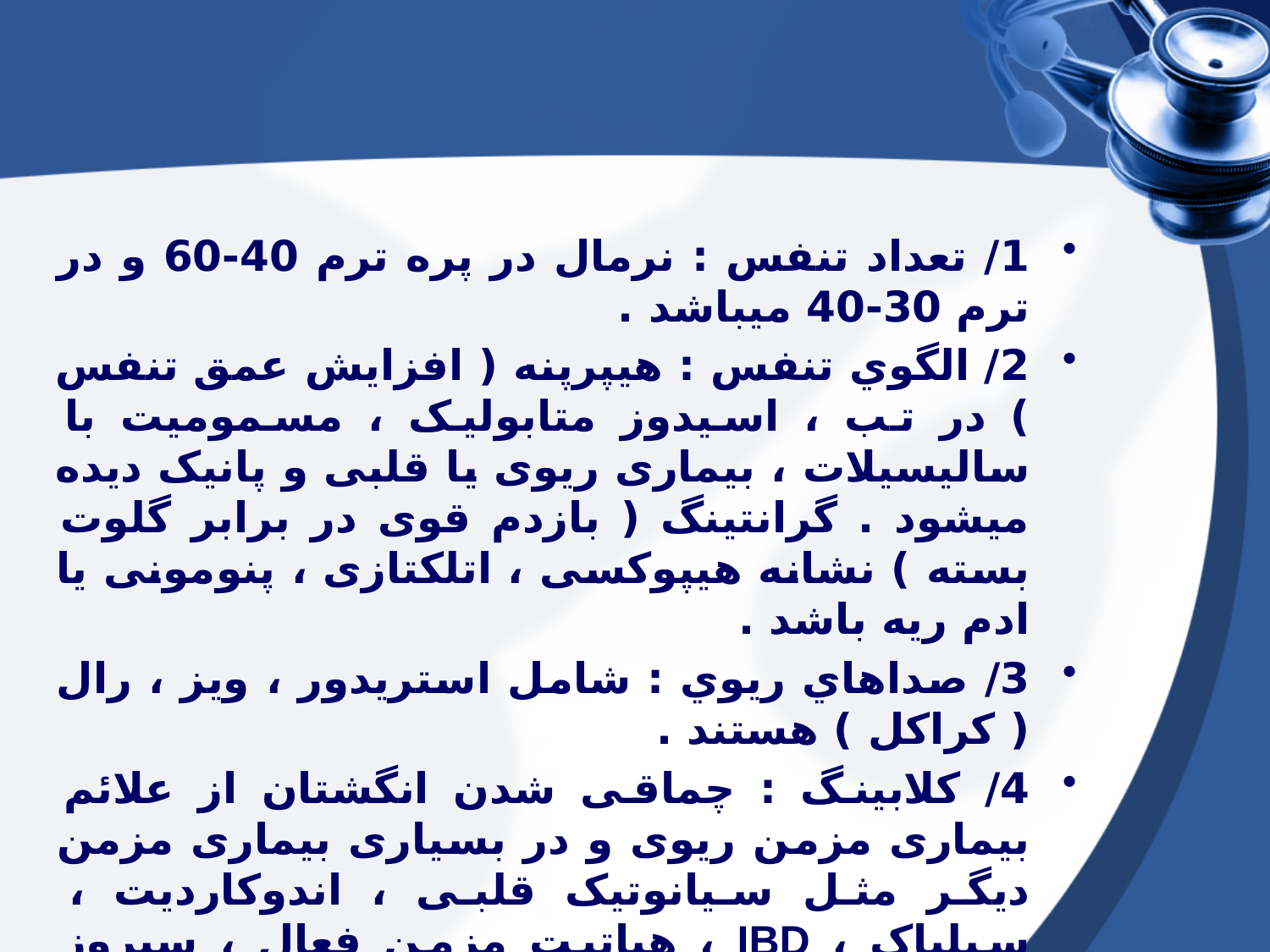

1/ تعداد تنفس : نرمال در پره ترم 40-60 و در ترم 30-40 میباشد .
2/ الگوي تنفس : هیپرپنه ( افزایش عمق تنفس ) در تب ، اسیدوز متابولیک ، مسمومیت با سالیسیلات ، بیماری ریوی یا قلبی و پانیک دیده میشود . گرانتینگ ( بازدم قوی در برابر گلوت بسته ) نشانه هیپوکسی ، اتلکتازی ، پنومونی یا ادم ریه باشد .
3/ صداهاي ريوي : شامل استریدور ، ویز ، رال ( کراکل ) هستند .
4/ كلابينگ : چماقی شدن انگشتان از علائم بیماری مزمن ریوی و در بسیاری بیماری مزمن دیگر مثل سیانوتیک قلبی ، اندوکاردیت ، سیلیاک ، IBD ، هپاتیت مزمن فعال ، سیروز صفراوی ، تالاسمی و هوجکین نیز دیده میشود .
5/سرفه